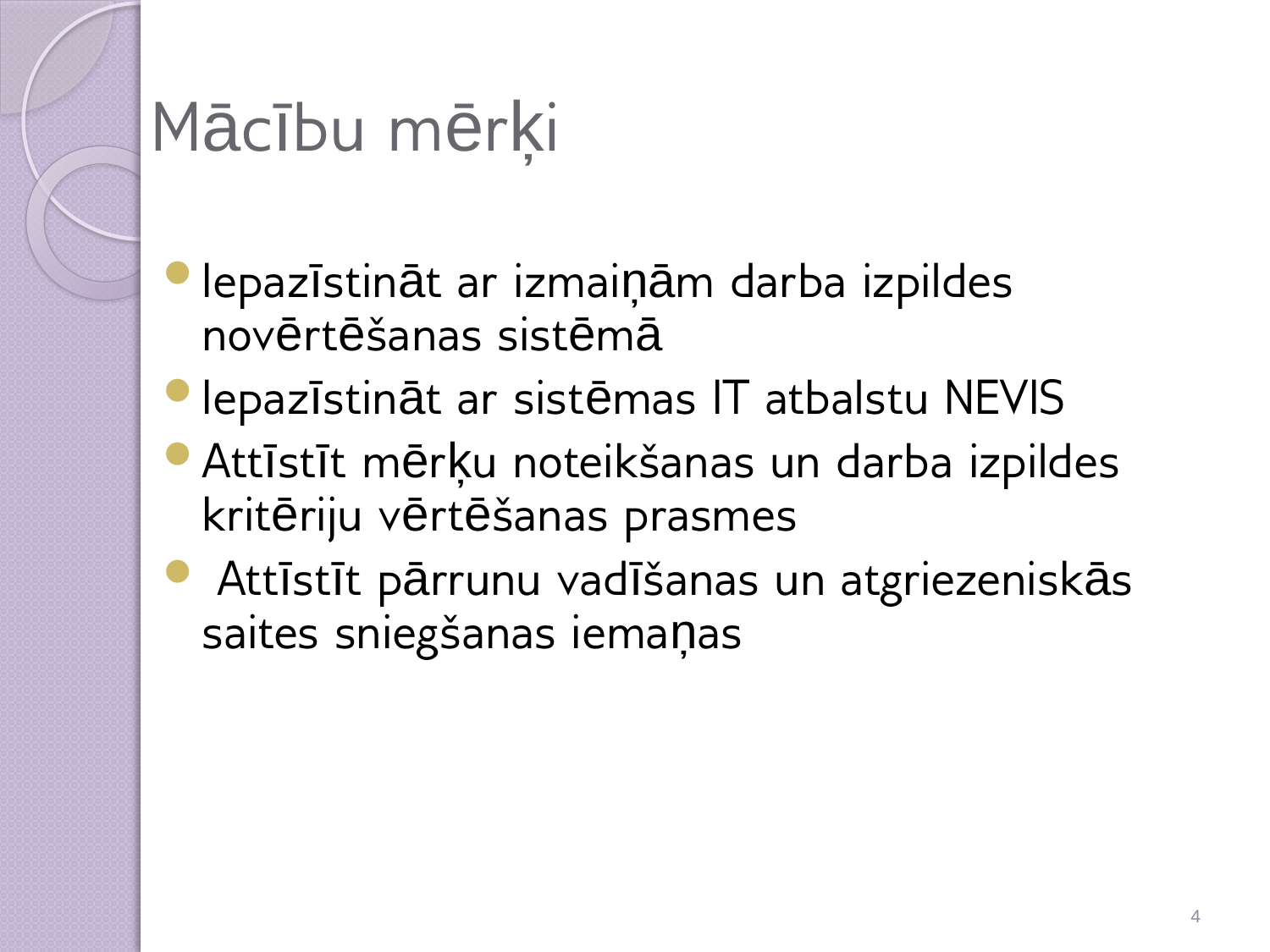

# Mācību mērķi

Iepazīstināt ar izmaiņām darba izpildes novērtēšanas sistēmā
Iepazīstināt ar sistēmas IT atbalstu NEVIS
Attīstīt mērķu noteikšanas un darba izpildes kritēriju vērtēšanas prasmes
 Attīstīt pārrunu vadīšanas un atgriezeniskās saites sniegšanas iemaņas

4